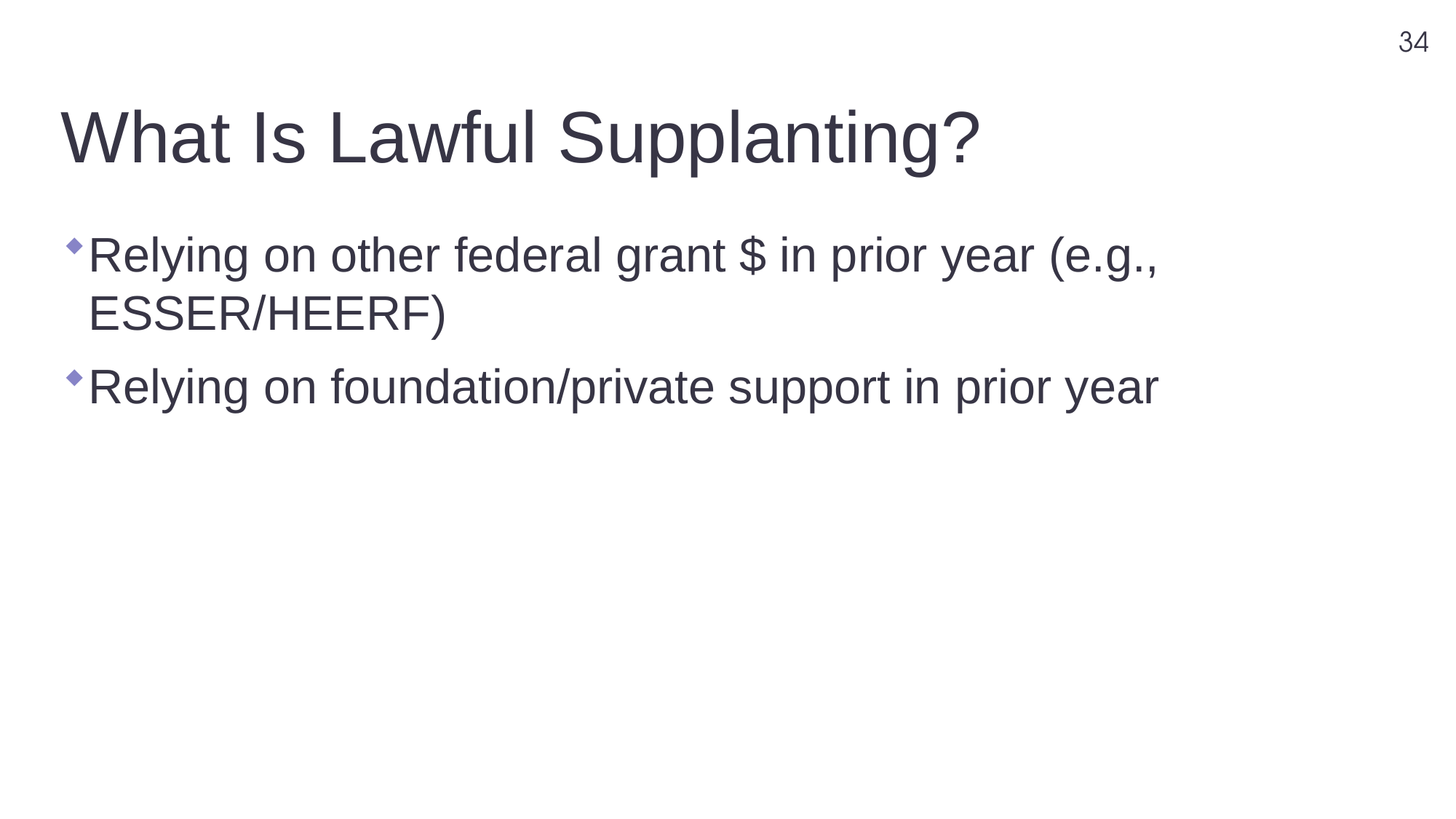

34
# What Is Lawful Supplanting?
Relying on other federal grant $ in prior year (e.g., ESSER/HEERF)
Relying on foundation/private support in prior year